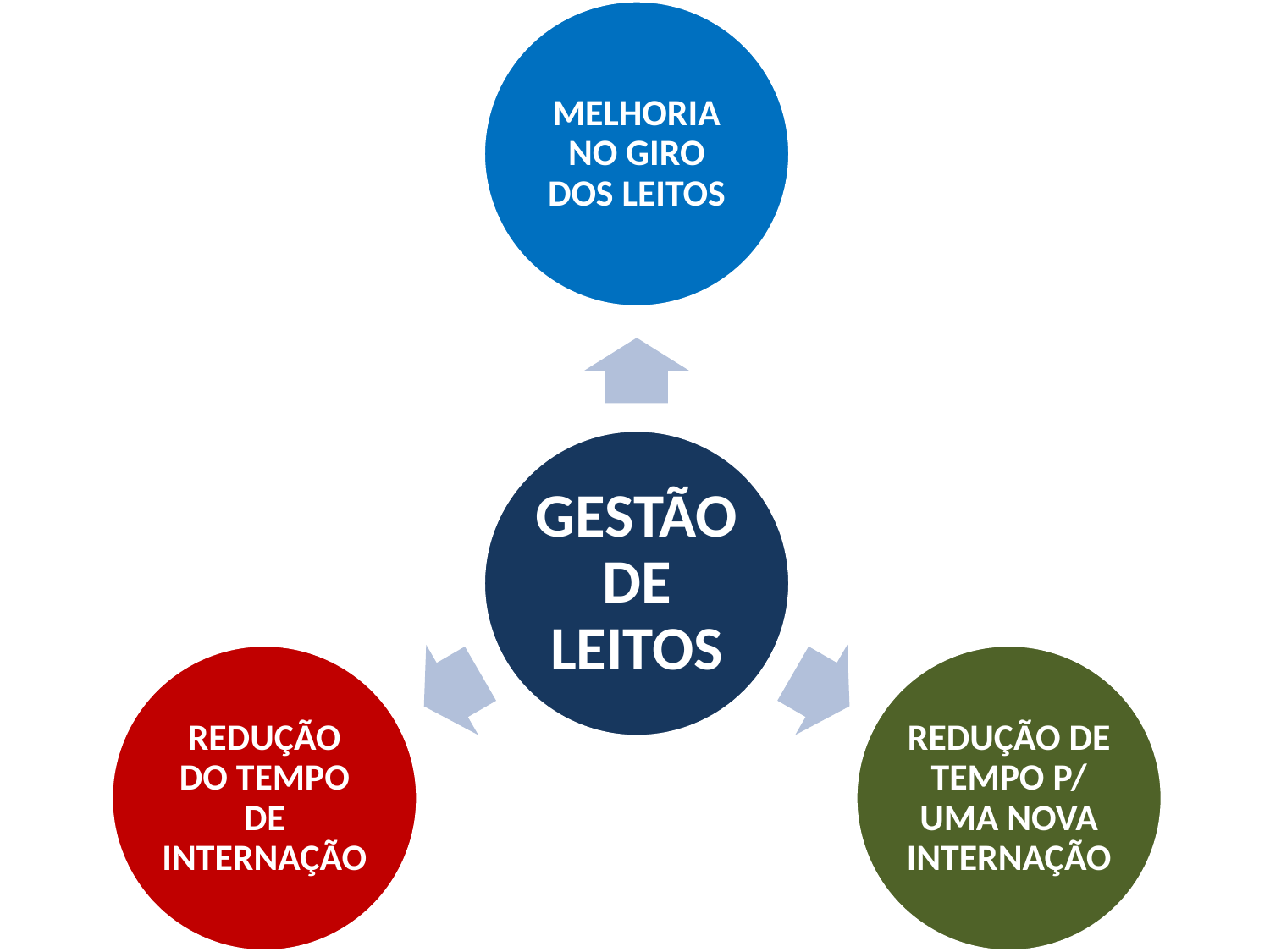

GESTÃO DE LEITOS

MELHORIA NO GIRO DOS LEITOS

REDUÇÃO DE TEMPO P/ UMA NOVA INTERNAÇÃO

REDUÇÃO DO TEMPO DE INTERNAÇÃO